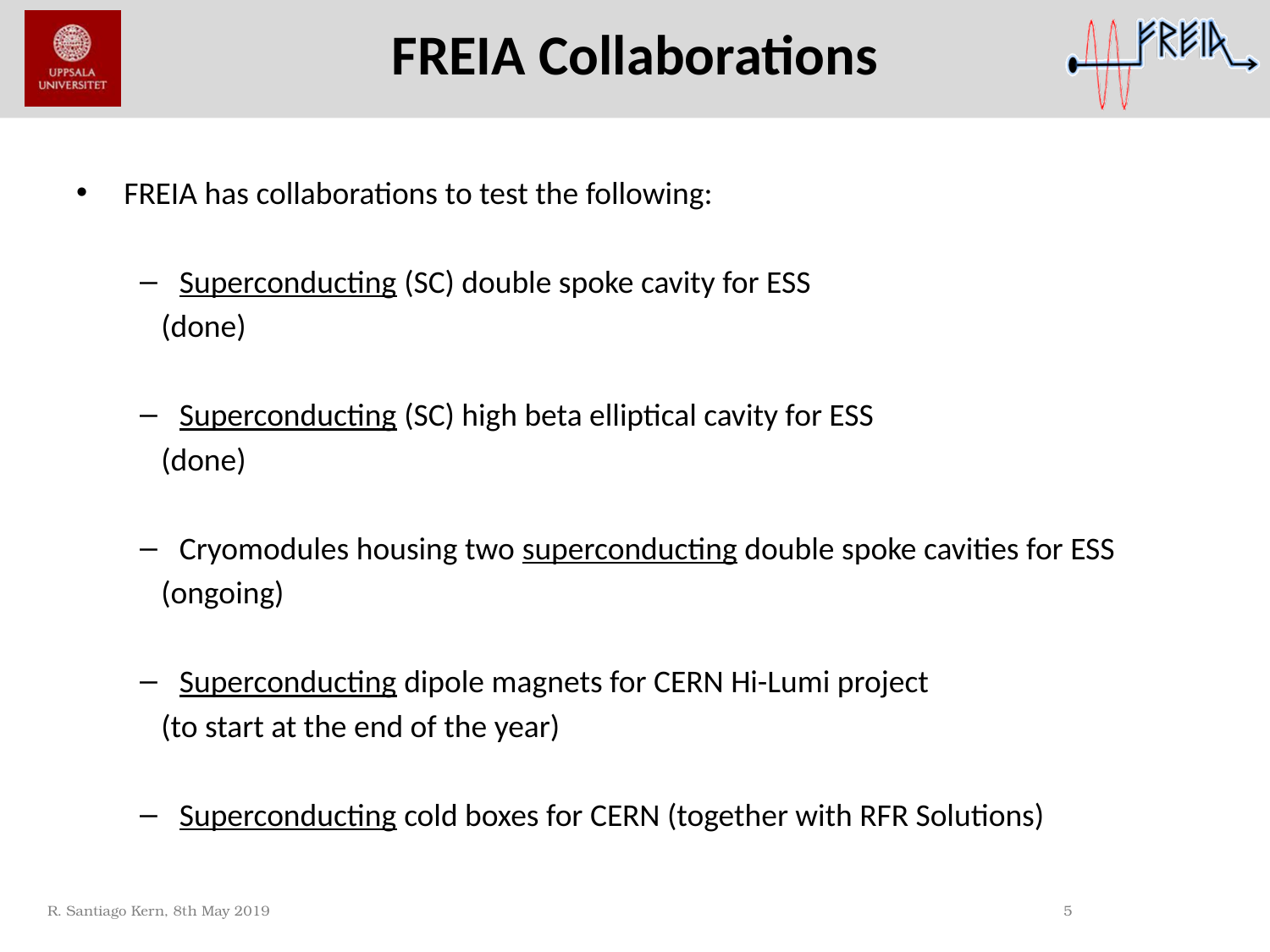

# FREIA Collaborations
FREIA has collaborations to test the following:

Superconducting (SC) double spoke cavity for ESS
   (done)

Superconducting (SC) high beta elliptical cavity for ESS
   (done)

Cryomodules housing two superconducting double spoke cavities for ESS
   (ongoing)

Superconducting dipole magnets for CERN Hi-Lumi project
   (to start at the end of the year)

Superconducting cold boxes for CERN (together with RFR Solutions)